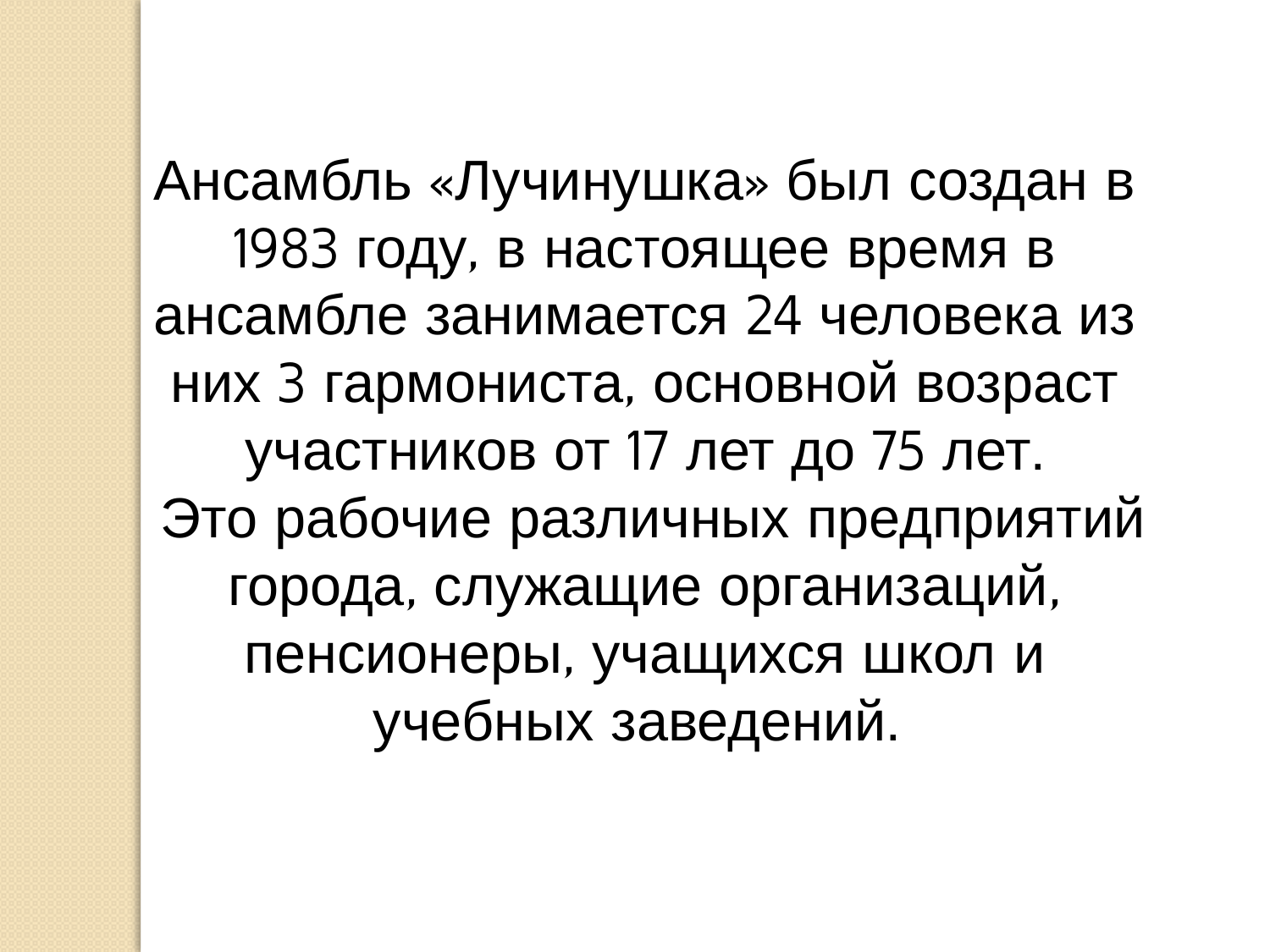

Ансамбль «Лучинушка» был создан в 1983 году, в настоящее время в ансамбле занимается 24 человека из них 3 гармониста, основной возраст участников от 17 лет до 75 лет.
 Это рабочие различных предприятий города, служащие организаций, пенсионеры, учащихся школ и учебных заведений.